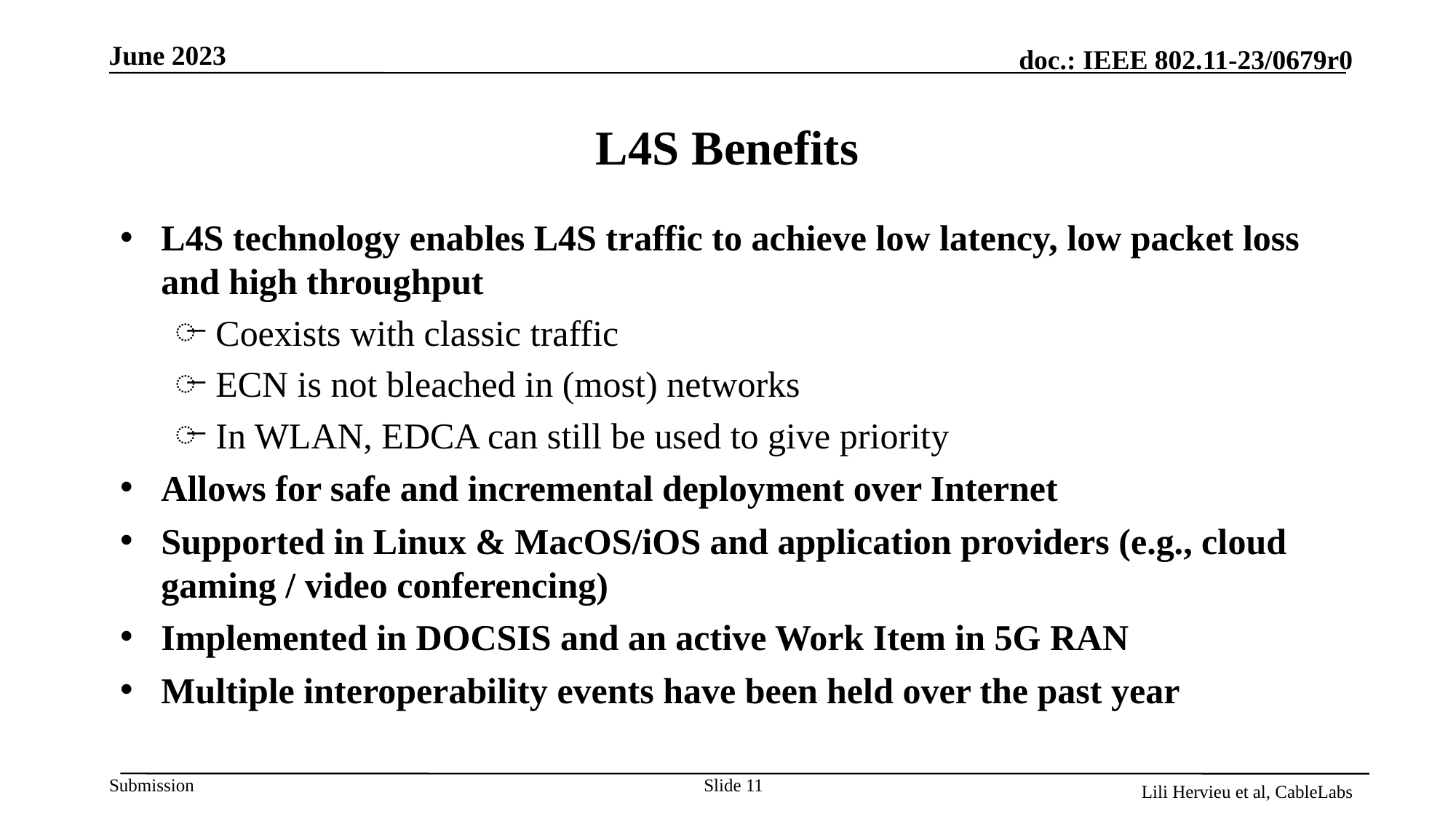

# L4S Benefits
L4S technology enables L4S traffic to achieve low latency, low packet loss and high throughput
Coexists with classic traffic
ECN is not bleached in (most) networks
In WLAN, EDCA can still be used to give priority
Allows for safe and incremental deployment over Internet
Supported in Linux & MacOS/iOS and application providers (e.g., cloud gaming / video conferencing)
Implemented in DOCSIS and an active Work Item in 5G RAN
Multiple interoperability events have been held over the past year
Slide 11